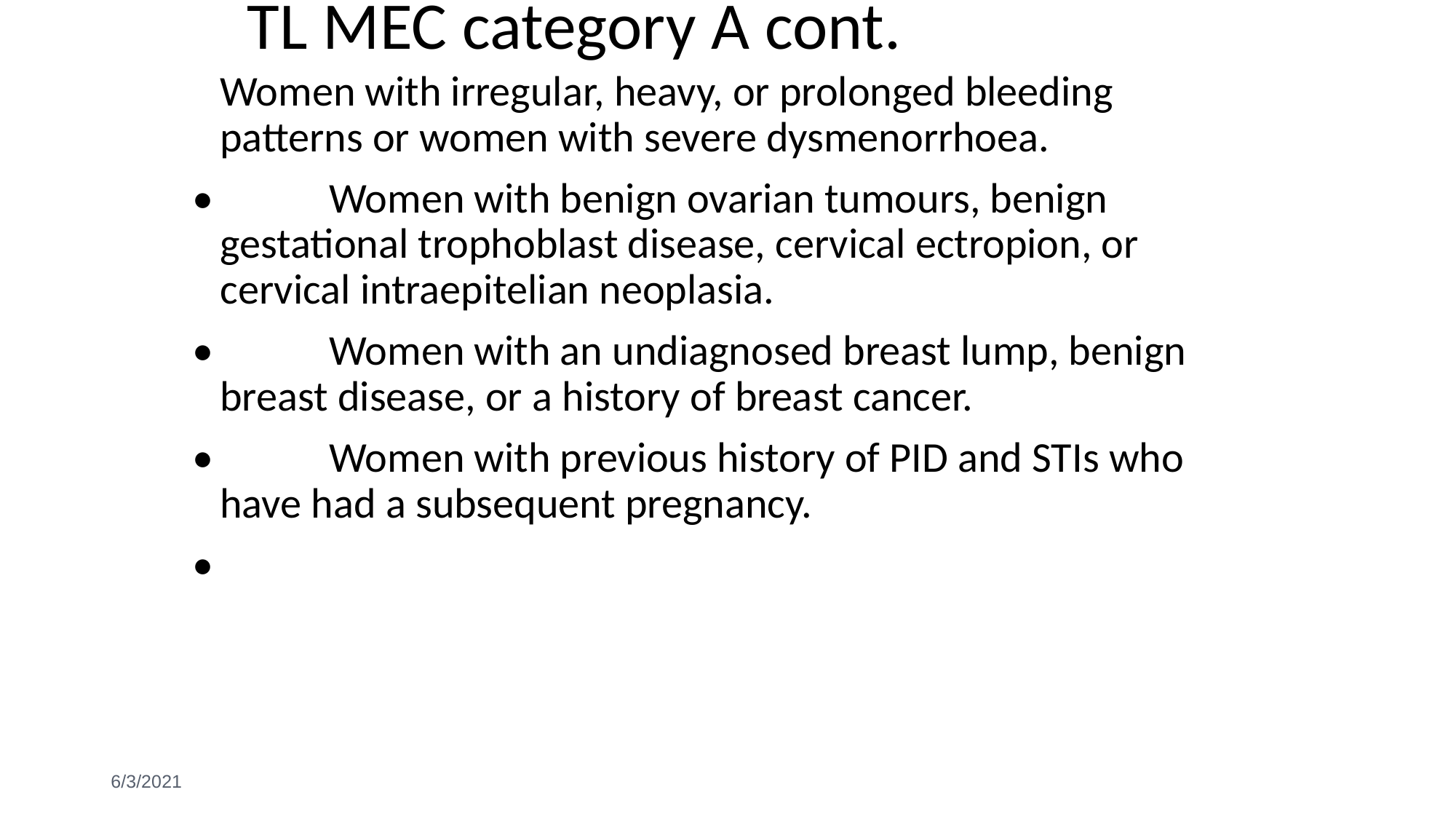

# TL MEC category A cont.
	Women with irregular, heavy, or prolonged bleeding patterns or women with severe dysmenorrhoea.
• 	Women with benign ovarian tumours, benign gestational trophoblast disease, cervical ectropion, or cervical intraepitelian neoplasia.
• 	Women with an undiagnosed breast lump, benign breast disease, or a history of breast cancer.
• 	Women with previous history of PID and STIs who have had a subsequent pregnancy.
•
6/3/2021
92